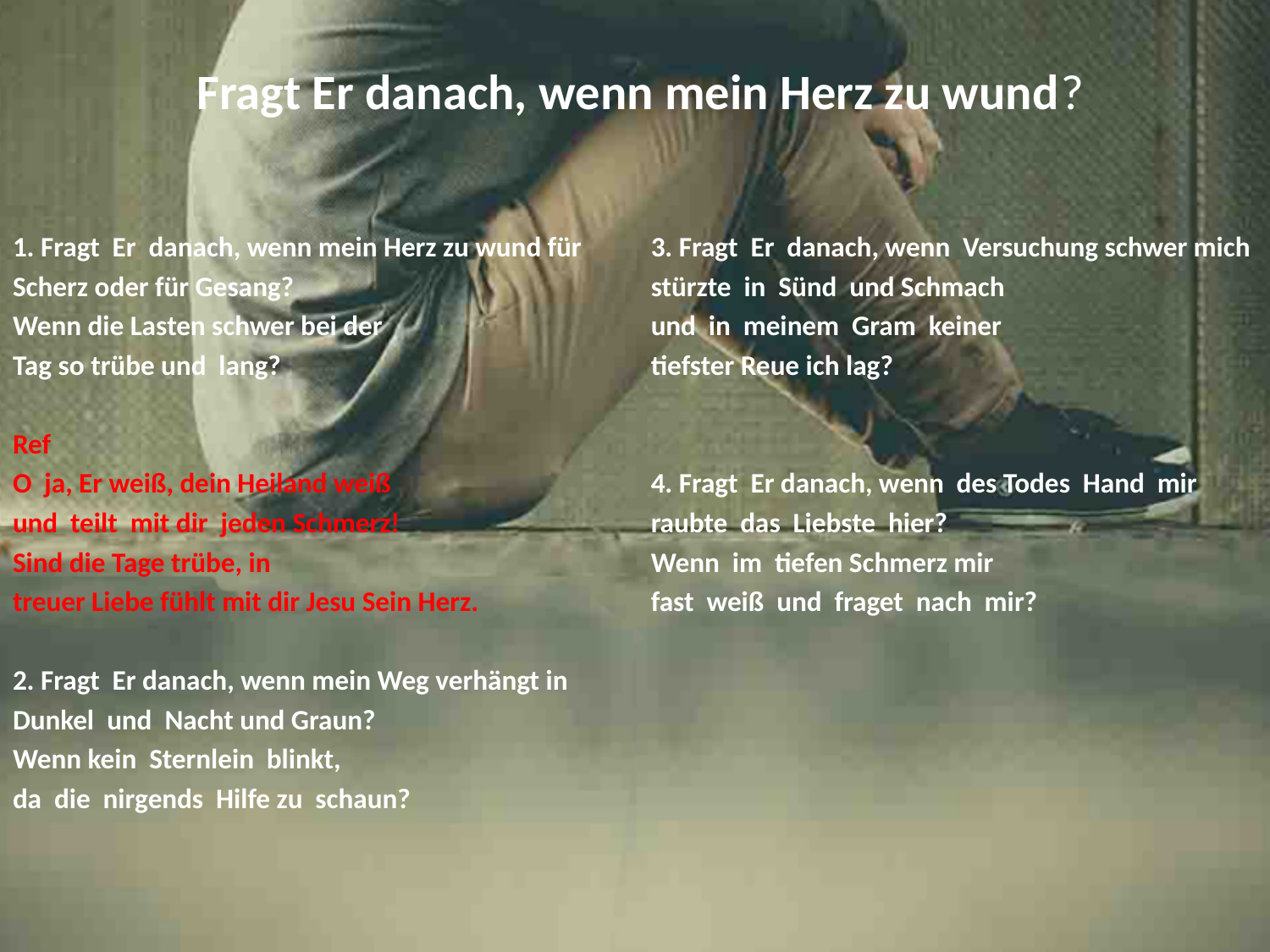

# Fragt Er danach, wenn mein Herz zu wund?
1. Fragt  Er  danach, wenn mein Herz zu wund für
Scherz oder für Gesang?
Wenn die Lasten schwer bei der
Tag so trübe und  lang?

Ref
O  ja, Er weiß, dein Heiland weiß
und  teilt  mit dir  jeden Schmerz!
Sind die Tage trübe, in
treuer Liebe fühlt mit dir Jesu Sein Herz.

2. Fragt  Er danach, wenn mein Weg verhängt in
Dunkel  und  Nacht und Graun?
Wenn kein  Sternlein  blinkt,
da  die  nirgends  Hilfe zu  schaun?

3. Fragt  Er  danach, wenn  Versuchung schwer mich
stürzte  in  Sünd  und Schmach
und  in  meinem  Gram  keiner
tiefster Reue ich lag?

4. Fragt  Er danach, wenn  des Todes  Hand  mir
raubte  das  Liebste  hier?
Wenn  im  tiefen Schmerz mir
fast  weiß  und  fraget  nach  mir?